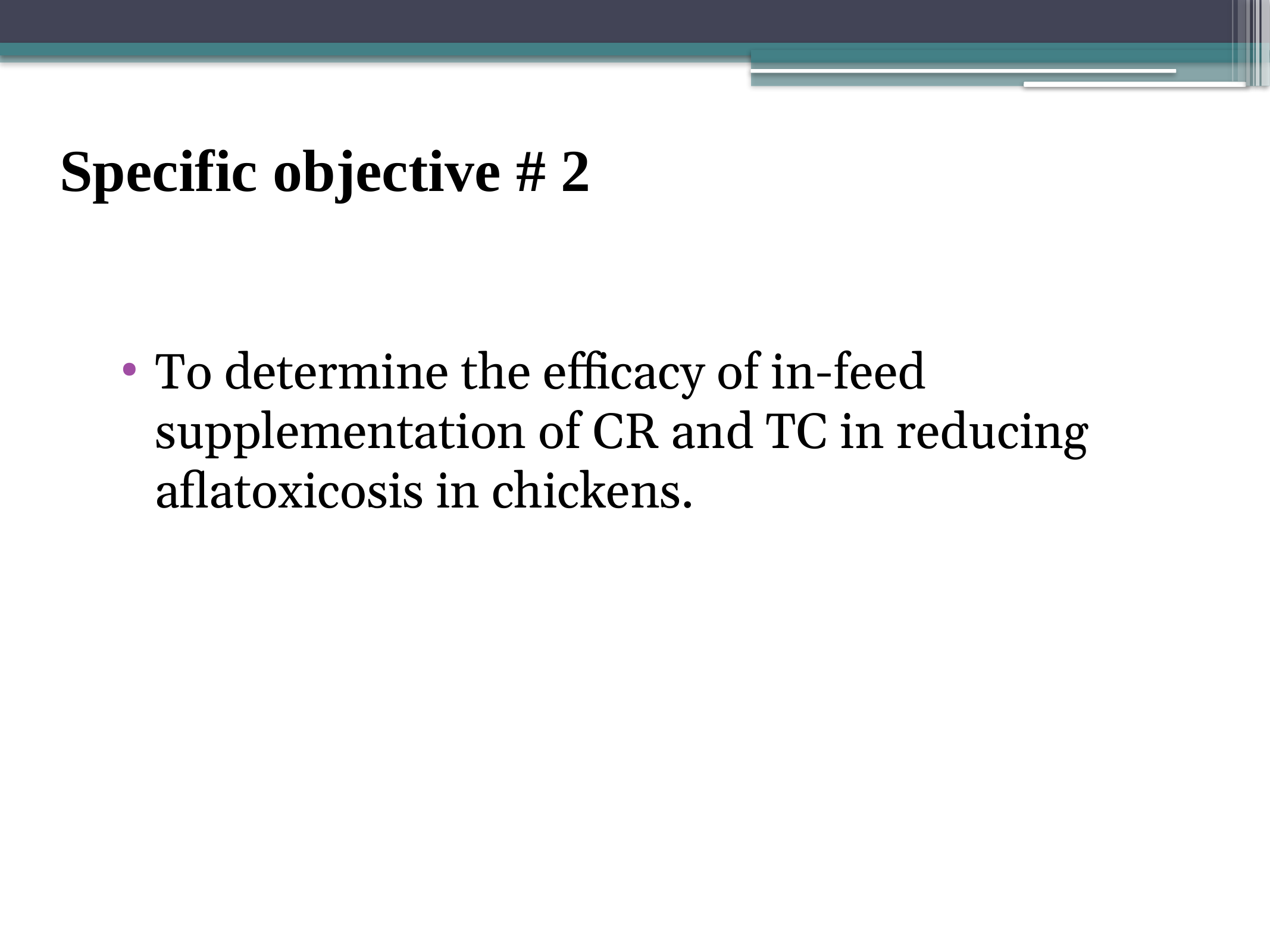

# Specific objective # 2
To determine the efficacy of in-feed supplementation of CR and TC in reducing aflatoxicosis in chickens.